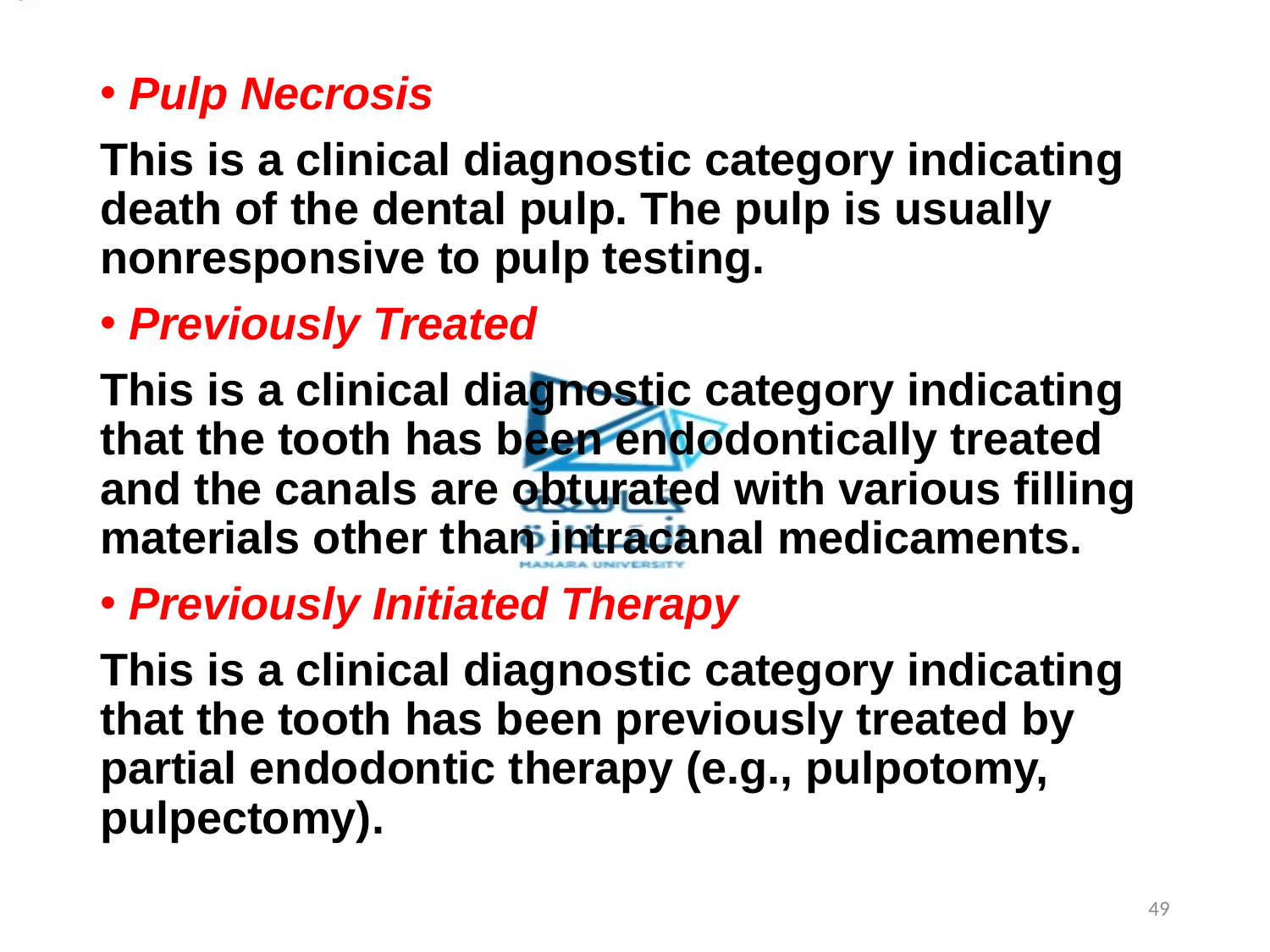

Pulp Necrosis
This is a clinical diagnostic category indicating death of the dental pulp. The pulp is usually nonresponsive to pulp testing.
Previously Treated
This is a clinical diagnostic category indicating that the tooth has been endodontically treated and the canals are obturated with various filling materials other than intracanal medicaments.
Previously Initiated Therapy
This is a clinical diagnostic category indicating that the tooth has been previously treated by partial endodontic therapy (e.g., pulpotomy, pulpectomy).
49